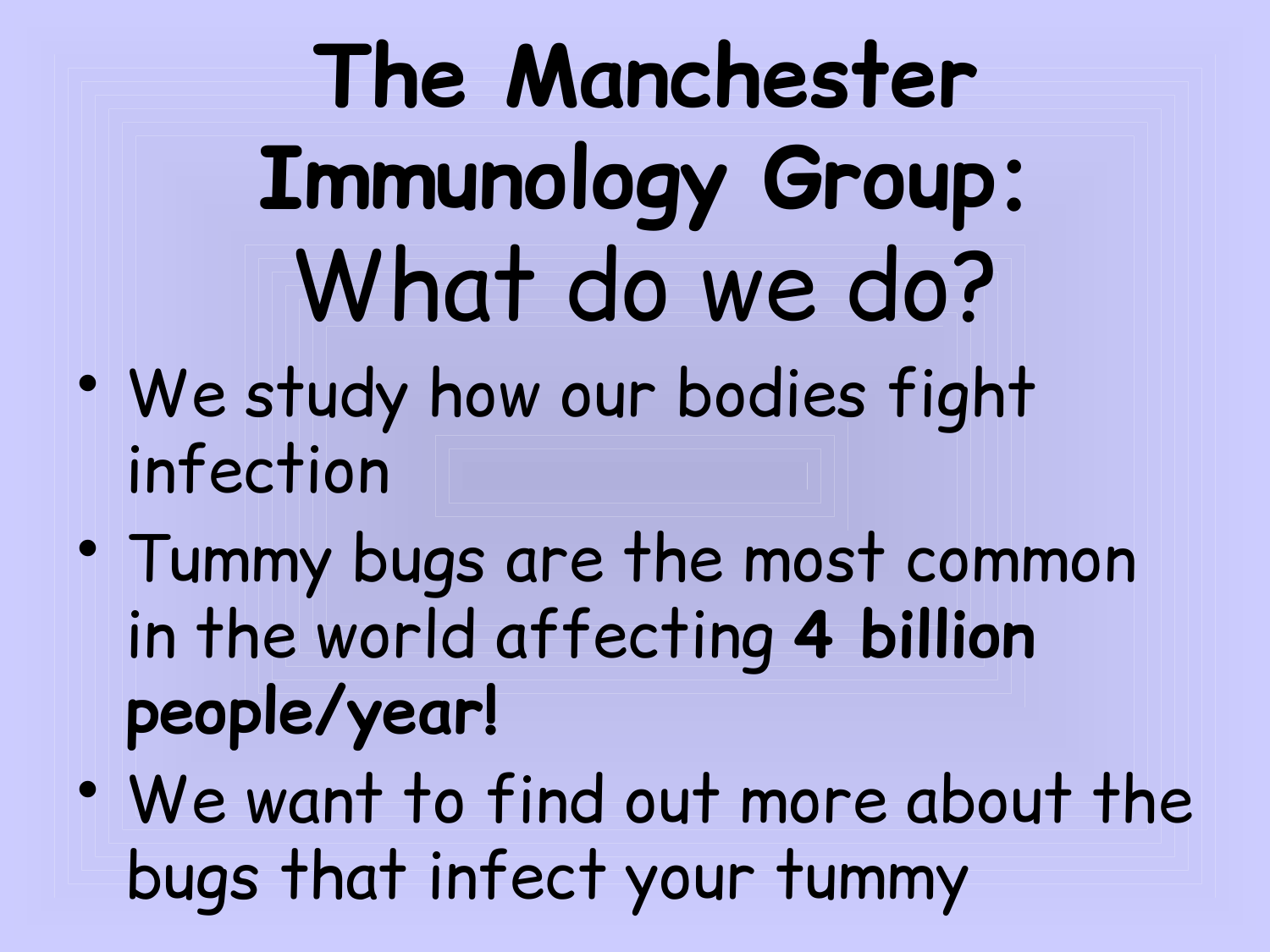

# The Manchester Immunology Group: What do we do?
We study how our bodies fight infection
Tummy bugs are the most common in the world affecting 4 billion people/year!
We want to find out more about the bugs that infect your tummy